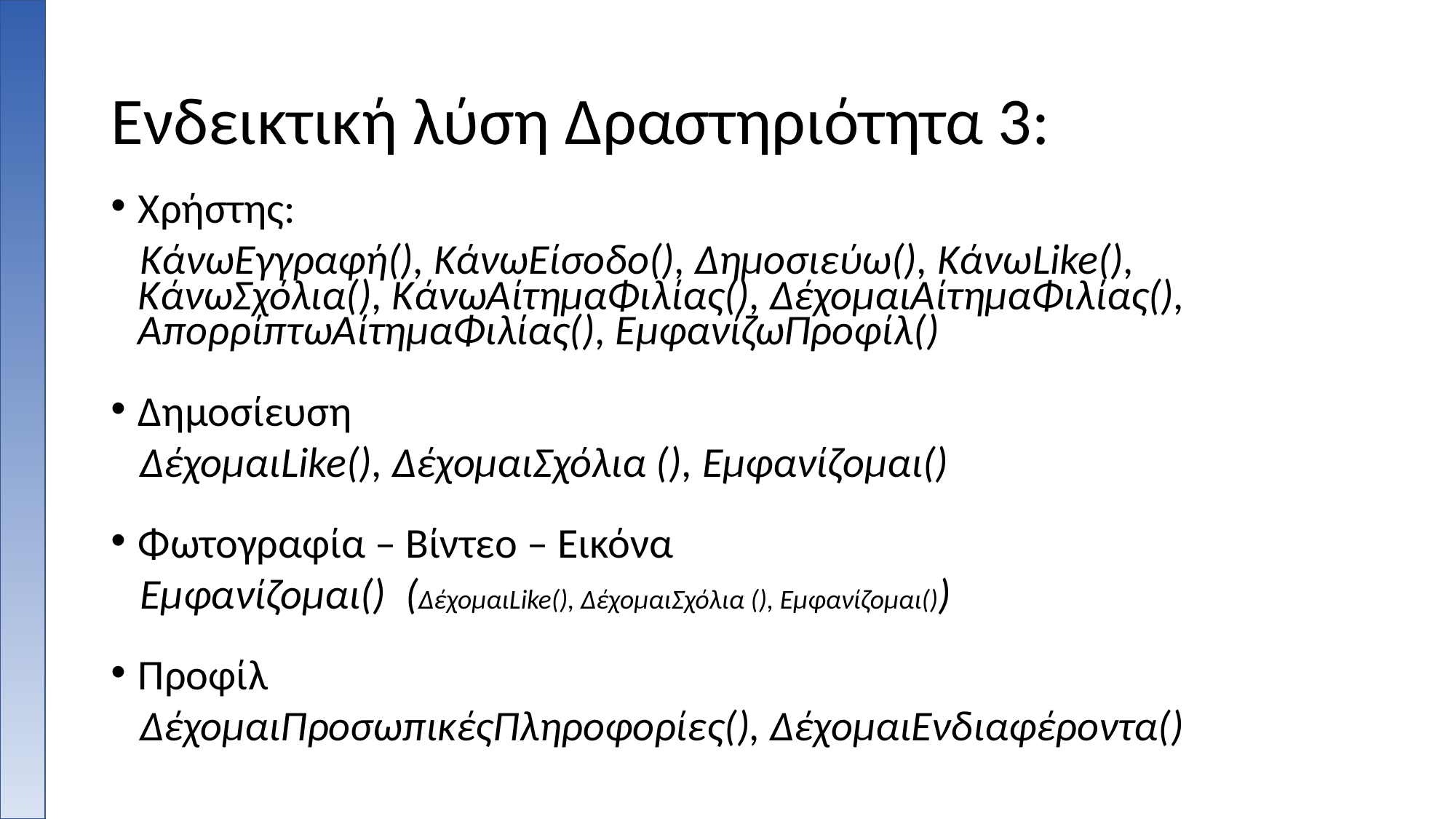

# Ενδεικτική λύση Δραστηριότητα 3:
Χρήστης:
   ΚάνωΕγγραφή(), ΚάνωΕίσοδο(), Δημοσιεύω(), ΚάνωLike(), ΚάνωΣχόλια(), ΚάνωΑίτημαΦιλίας(), ΔέχομαιΑίτημαΦιλίας(), ΑπορρίπτωΑίτημαΦιλίας(), ΕμφανίζωΠροφίλ()

Δημοσίευση
   ΔέχομαιLike(), ΔέχομαιΣχόλια (), Εμφανίζομαι()

Φωτογραφία – Βίντεο – Εικόνα
   Εμφανίζομαι()  (ΔέχομαιLike(), ΔέχομαιΣχόλια (), Εμφανίζομαι())

Προφίλ
   ΔέχομαιΠροσωπικέςΠληροφορίες(), ΔέχομαιΕνδιαφέροντα()